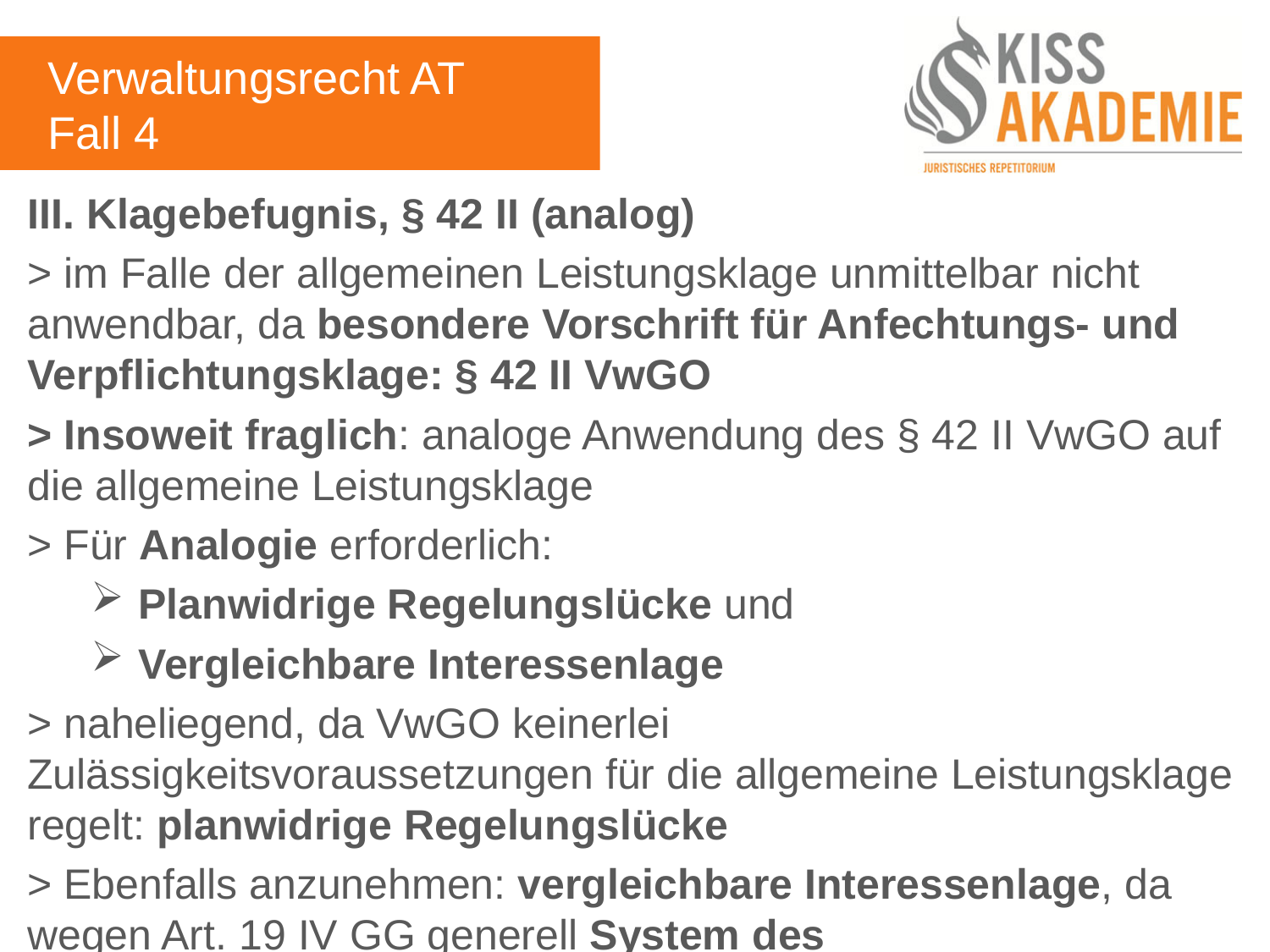

Verwaltungsrecht AT
Fall 4
III. Klagebefugnis, § 42 II (analog)
> im Falle der allgemeinen Leistungsklage unmittelbar nicht anwendbar, da besondere Vorschrift für Anfechtungs- und Verpflichtungsklage: § 42 II VwGO
> Insoweit fraglich: analoge Anwendung des § 42 II VwGO auf die allgemeine Leistungsklage
> Für Analogie erforderlich:
Planwidrige Regelungslücke und
Vergleichbare Interessenlage
> naheliegend, da VwGO keinerlei Zulässigkeitsvoraussetzungen für die allgemeine Leistungsklage regelt: planwidrige Regelungslücke
> Ebenfalls anzunehmen: vergleichbare Interessenlage, da wegen Art. 19 IV GG generell System des Individualrechtsschutzes vorgesehen